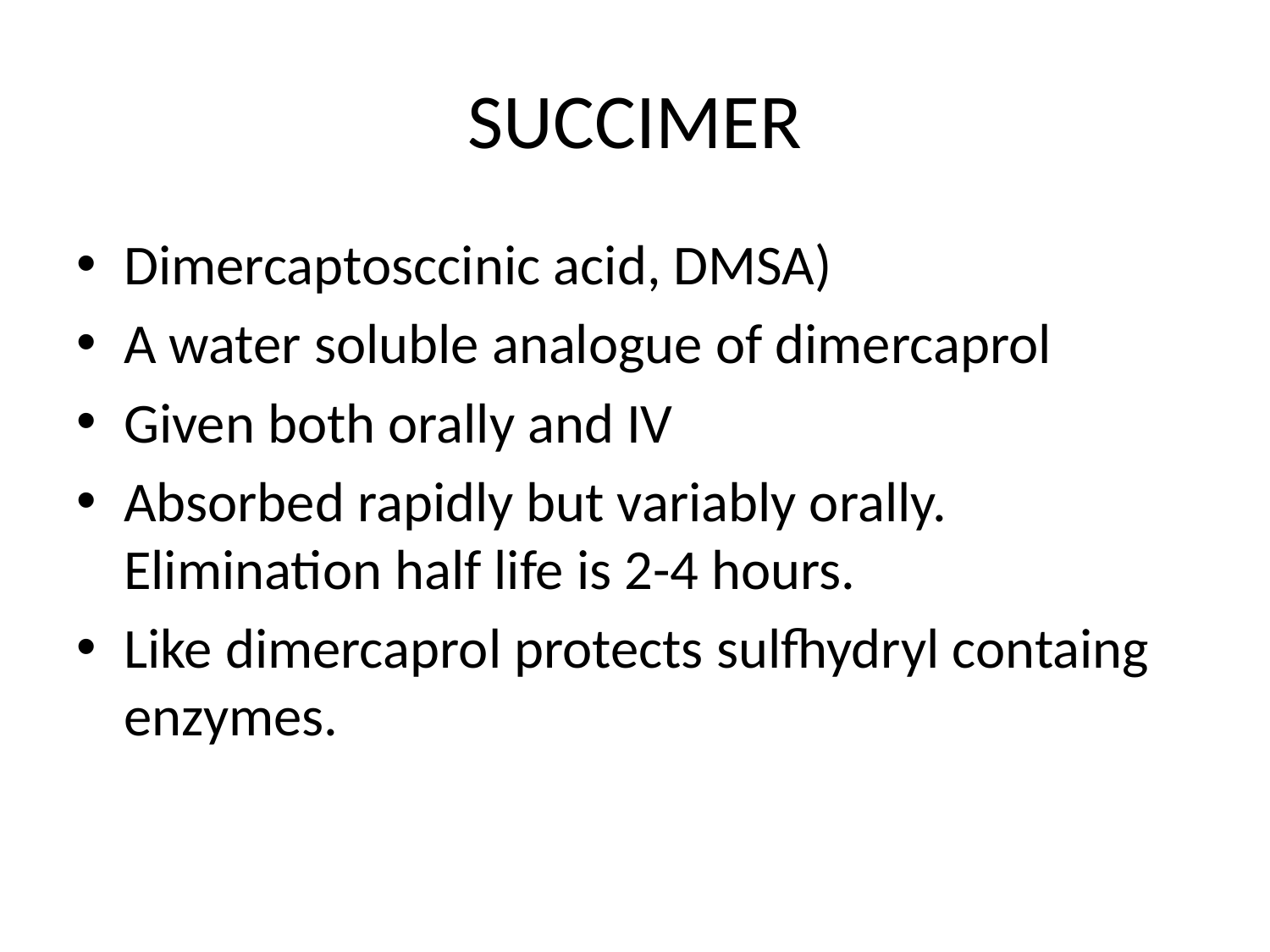

# SUCCIMER
Dimercaptosccinic acid, DMSA)
A water soluble analogue of dimercaprol
Given both orally and IV
Absorbed rapidly but variably orally. Elimination half life is 2-4 hours.
Like dimercaprol protects sulfhydryl containg enzymes.